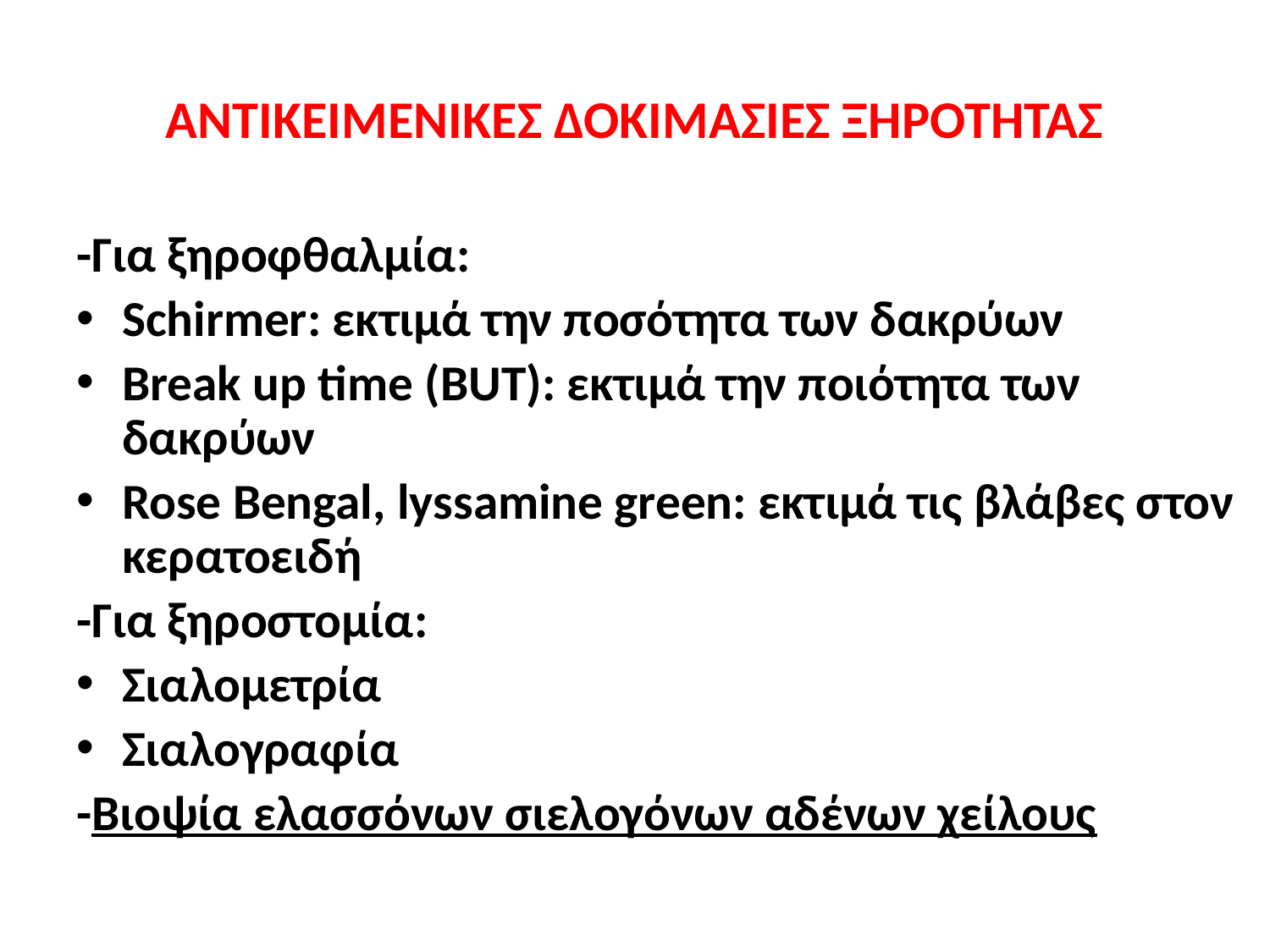

# ΑΝΤΙΚΕΙΜΕΝΙΚΕΣ ΔΟΚΙΜΑΣΙΕΣ ΞΗΡΟΤΗΤΑΣ
-Για ξηροφθαλμία:
Schirmer: εκτιμά την ποσότητα των δακρύων
Break up time (BUT): εκτιμά την ποιότητα των δακρύων
Rose Bengal, lyssamine green: εκτιμά τις βλάβες στον κερατοειδή
-Για ξηροστομία:
Σιαλομετρία
Σιαλογραφία
-Βιοψία ελασσόνων σιελογόνων αδένων χείλους